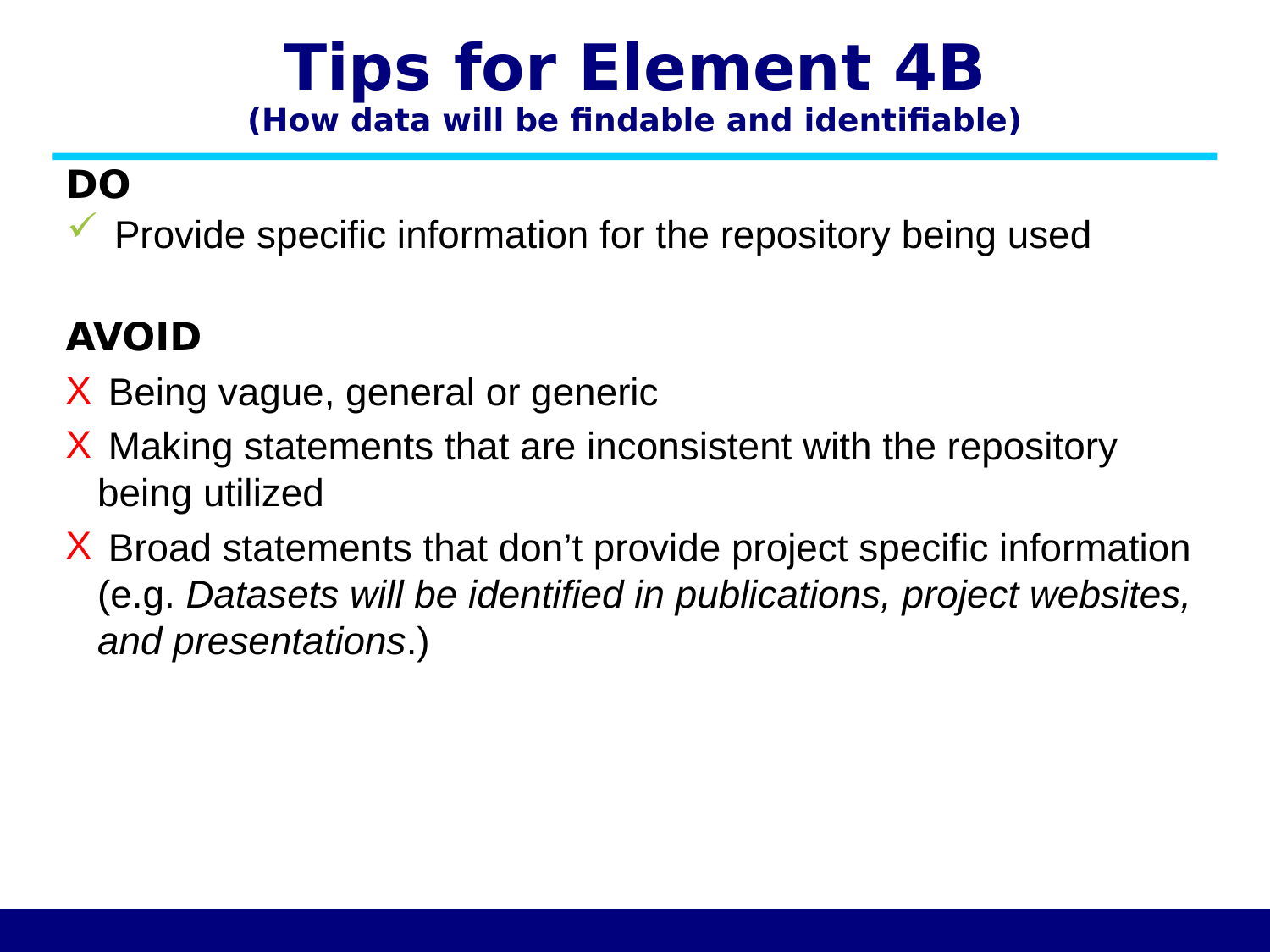

# Tips for Element 4B (How data will be findable and identifiable)

DO
Provide specific information for the repository being used

AVOID
 Being vague, general or generic
 Making statements that are inconsistent with the repository being utilized
 Broad statements that don’t provide project specific information (e.g. Datasets will be identified in publications, project websites, and presentations.)

20